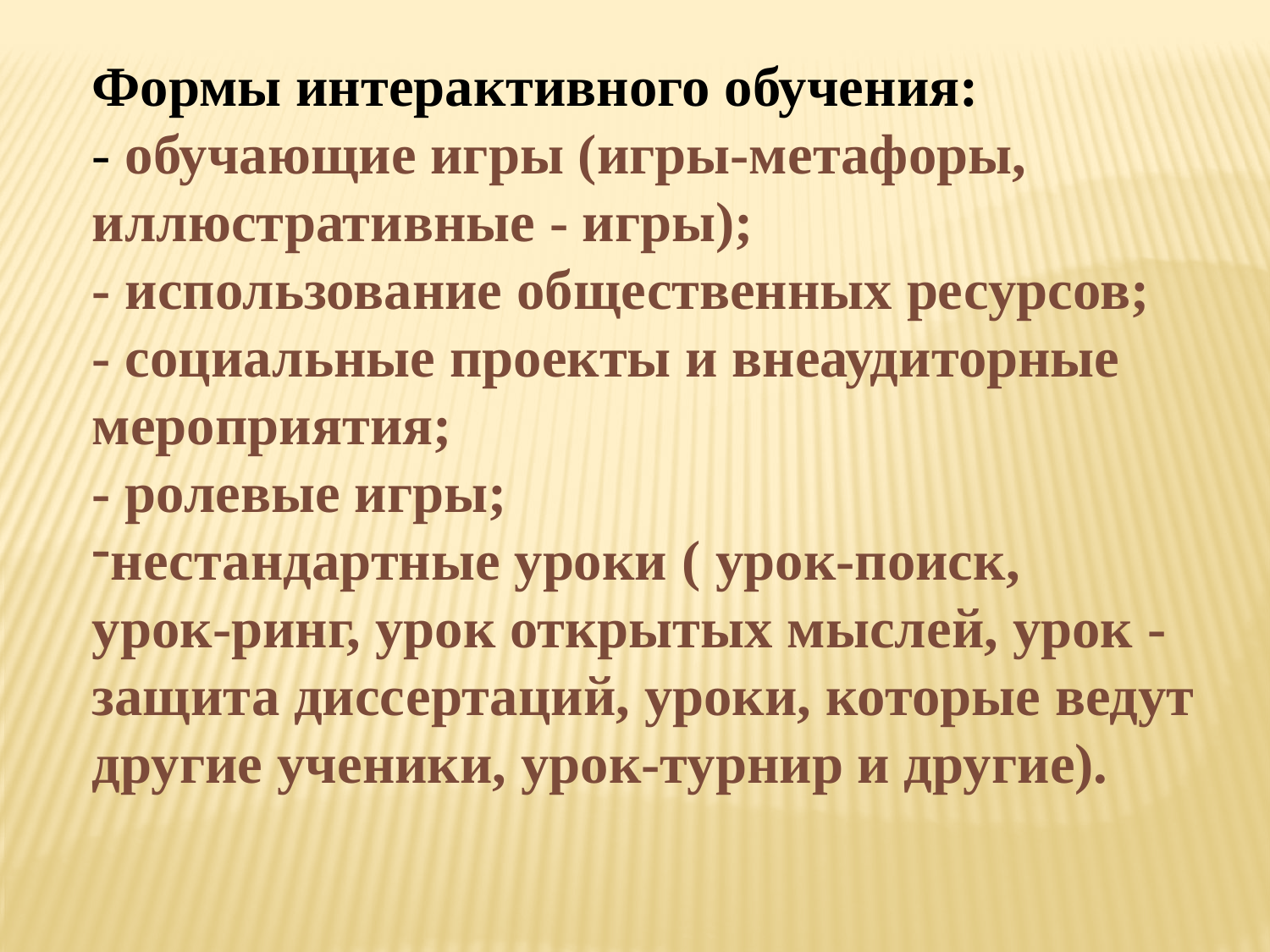

Формы интерактивного обучения:
- обучающие игры (игры-метафоры, иллюстративные - игры);
- использование общественных ресурсов;
- социальные проекты и внеаудиторные мероприятия;
- ролевые игры;
нестандартные уроки ( урок-поиск,
урок-ринг, урок открытых мыслей, урок - защита диссертаций, уроки, которые ведут другие ученики, урок-турнир и другие).